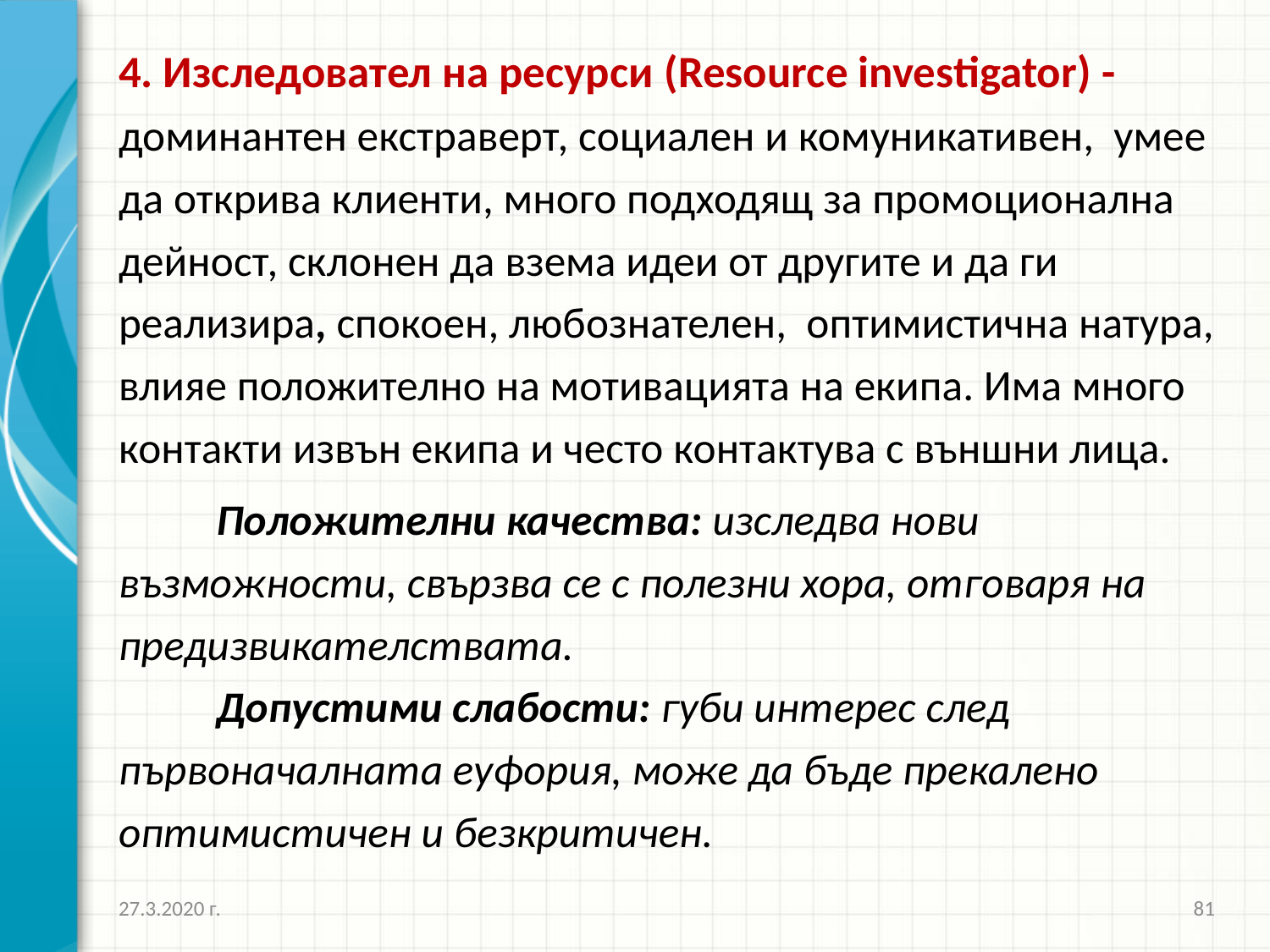

4. Изследовател на ресурси (Resource investigator) - доминантен екстраверт, социален и комуникативен,  умее да открива клиенти, много подходящ за промоционална дейност, склонен да взема идеи от другите и да ги реализира, спокоен, любознателен,  оптимистична натура, влияе положително на мотивацията на екипа. Има много контакти извън екипа и често контактува с външни лица.
	Положителни качества: изследва нови възможности, свързва се с полезни хора, отговаря на предизвикателствата.
	Допустими слабости: губи интерес след първоначалната еуфория, може да бъде прекалено оптимистичен и безкритичен.
27.3.2020 г.
81